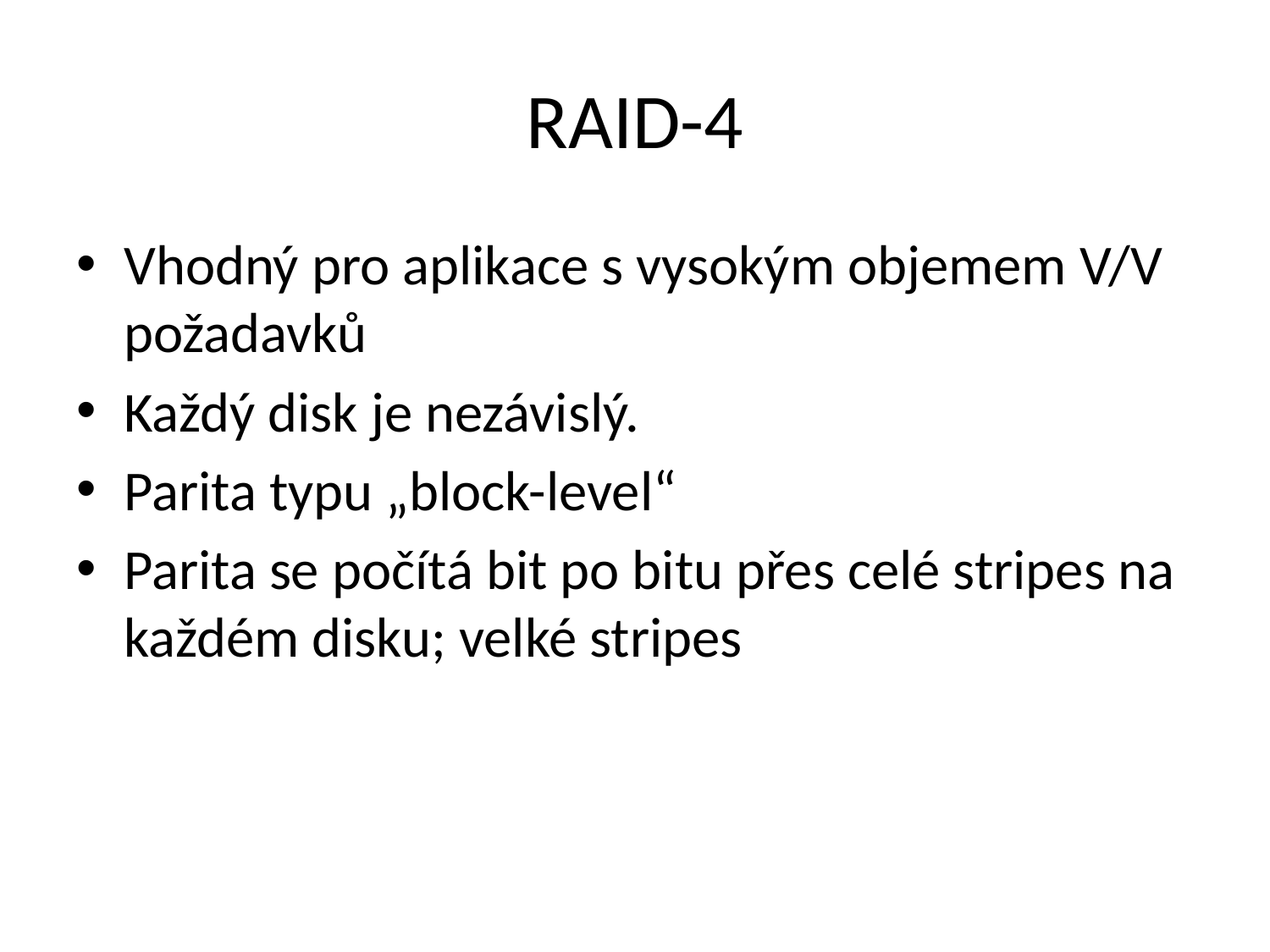

# RAID-4
Vhodný pro aplikace s vysokým objemem V/V požadavků
Každý disk je nezávislý.
Parita typu „block-level“
Parita se počítá bit po bitu přes celé stripes na každém disku; velké stripes